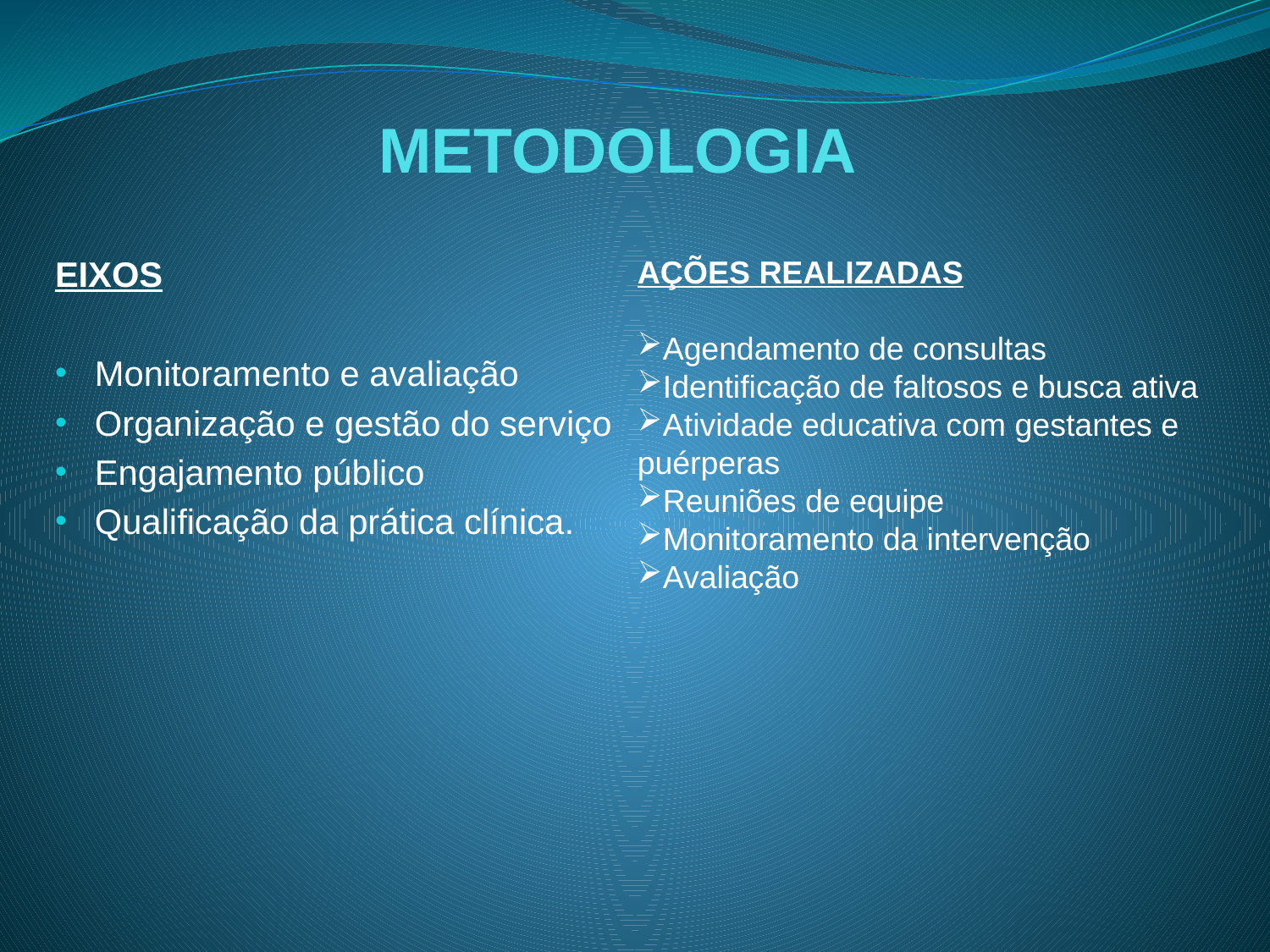

# METODOLOGIA
EIXOS

Monitoramento e avaliação
Organização e gestão do serviço
Engajamento público
Qualificação da prática clínica.
AÇÕES REALIZADAS

Agendamento de consultas
Identificação de faltosos e busca ativa
Atividade educativa com gestantes e puérperas
Reuniões de equipe
Monitoramento da intervenção
Avaliação